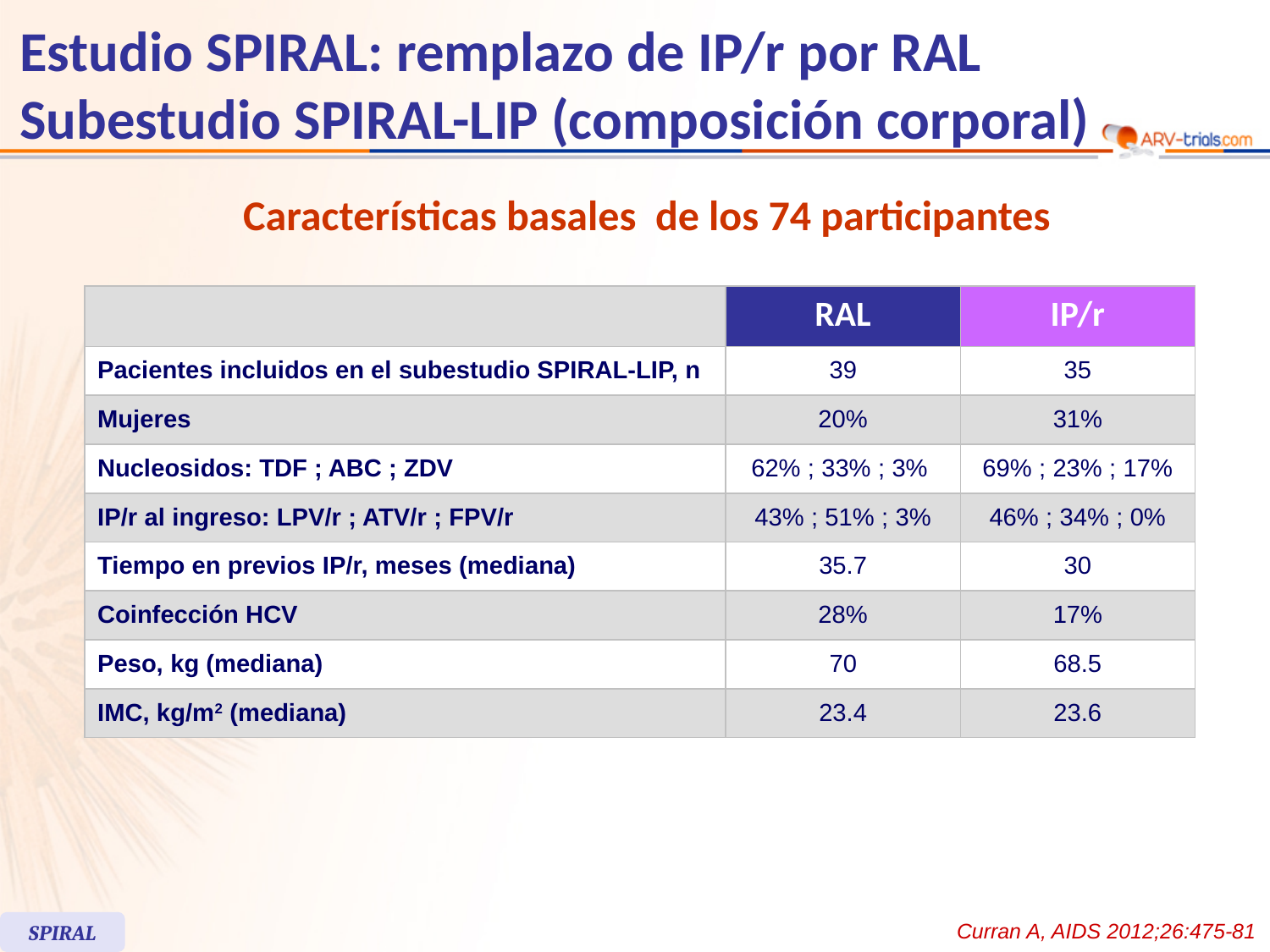

# Estudio SPIRAL: remplazo de IP/r por RAL Subestudio SPIRAL-LIP (composición corporal)
Características basales  de los 74 participantes
|  | RAL | IP/r |
| --- | --- | --- |
| Pacientes incluidos en el subestudio SPIRAL-LIP, n | 39 | 35 |
| Mujeres | 20% | 31% |
| Nucleosidos: TDF ; ABC ; ZDV | 62% ; 33% ; 3% | 69% ; 23% ; 17% |
| IP/r al ingreso: LPV/r ; ATV/r ; FPV/r | 43% ; 51% ; 3% | 46% ; 34% ; 0% |
| Tiempo en previos IP/r, meses (mediana) | 35.7 | 30 |
| Coinfección HCV | 28% | 17% |
| Peso, kg (mediana) | 70 | 68.5 |
| IMC, kg/m2 (mediana) | 23.4 | 23.6 |
Curran A, AIDS 2012;26:475-81
SPIRAL